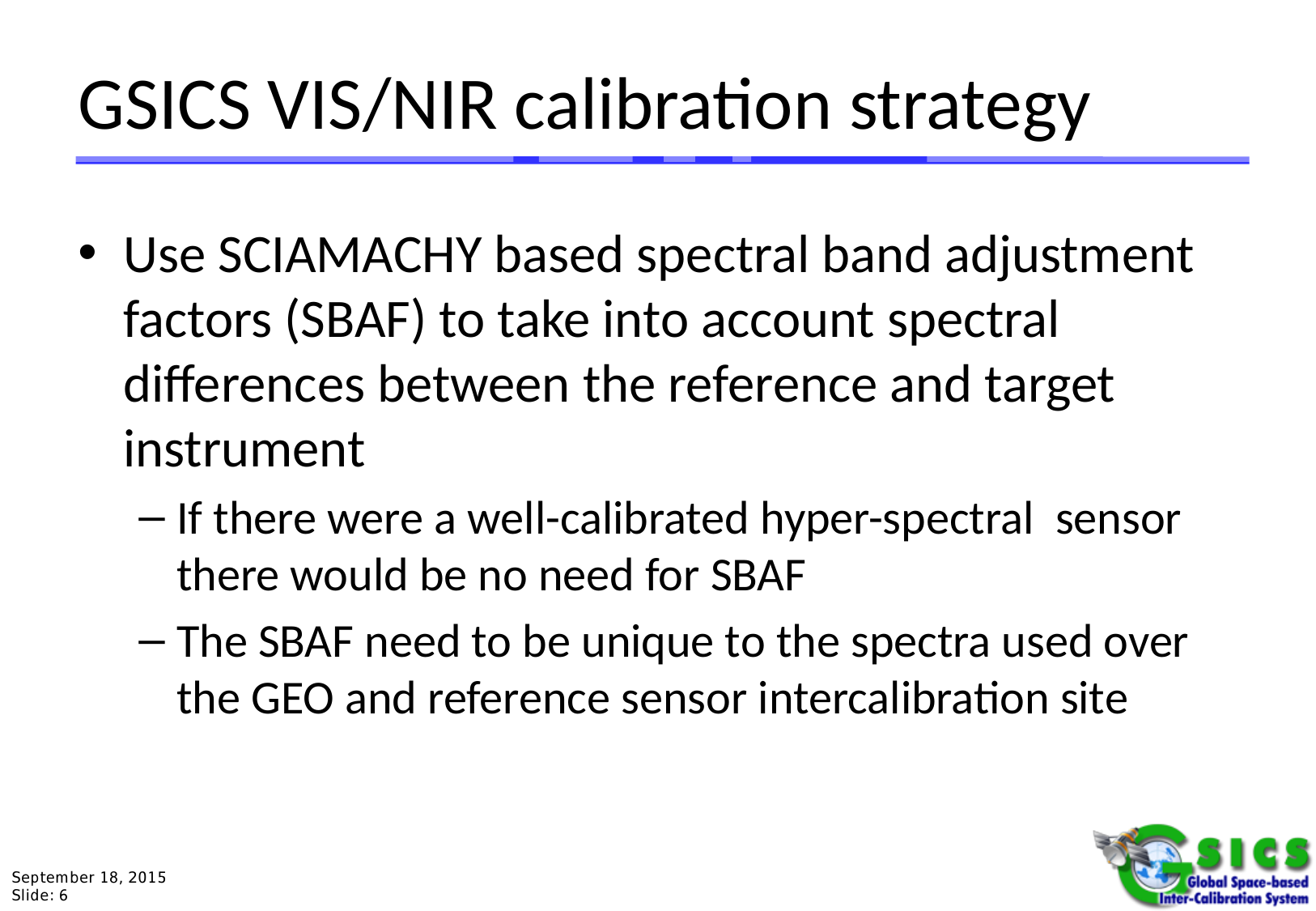

# GSICS VIS/NIR calibration strategy
Use SCIAMACHY based spectral band adjustment factors (SBAF) to take into account spectral differences between the reference and target instrument
If there were a well-calibrated hyper-spectral  sensor there would be no need for SBAF
The SBAF need to be unique to the spectra used over the GEO and reference sensor intercalibration site